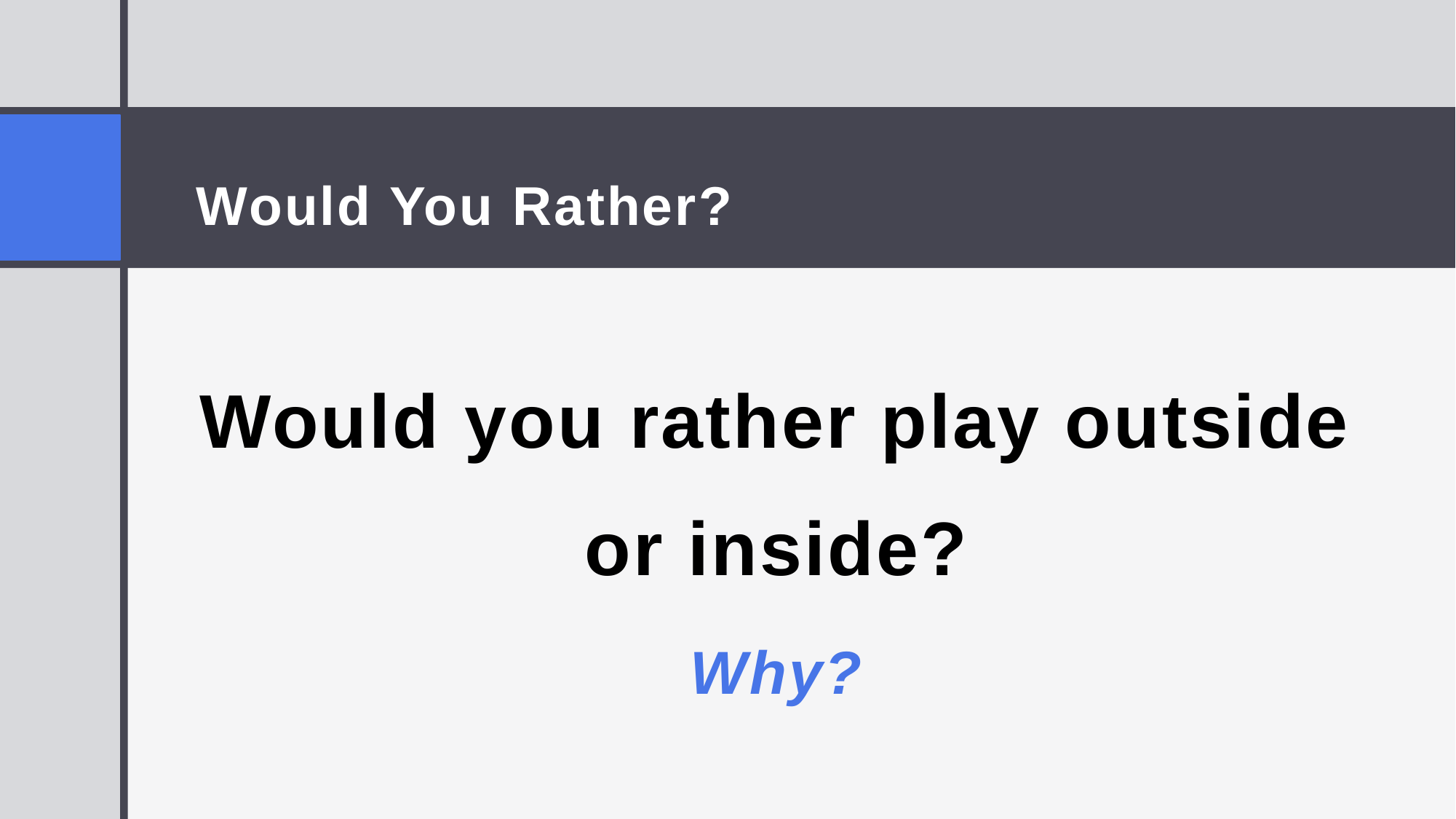

Would You Rather?

Would you rather play outside or inside?
Why?